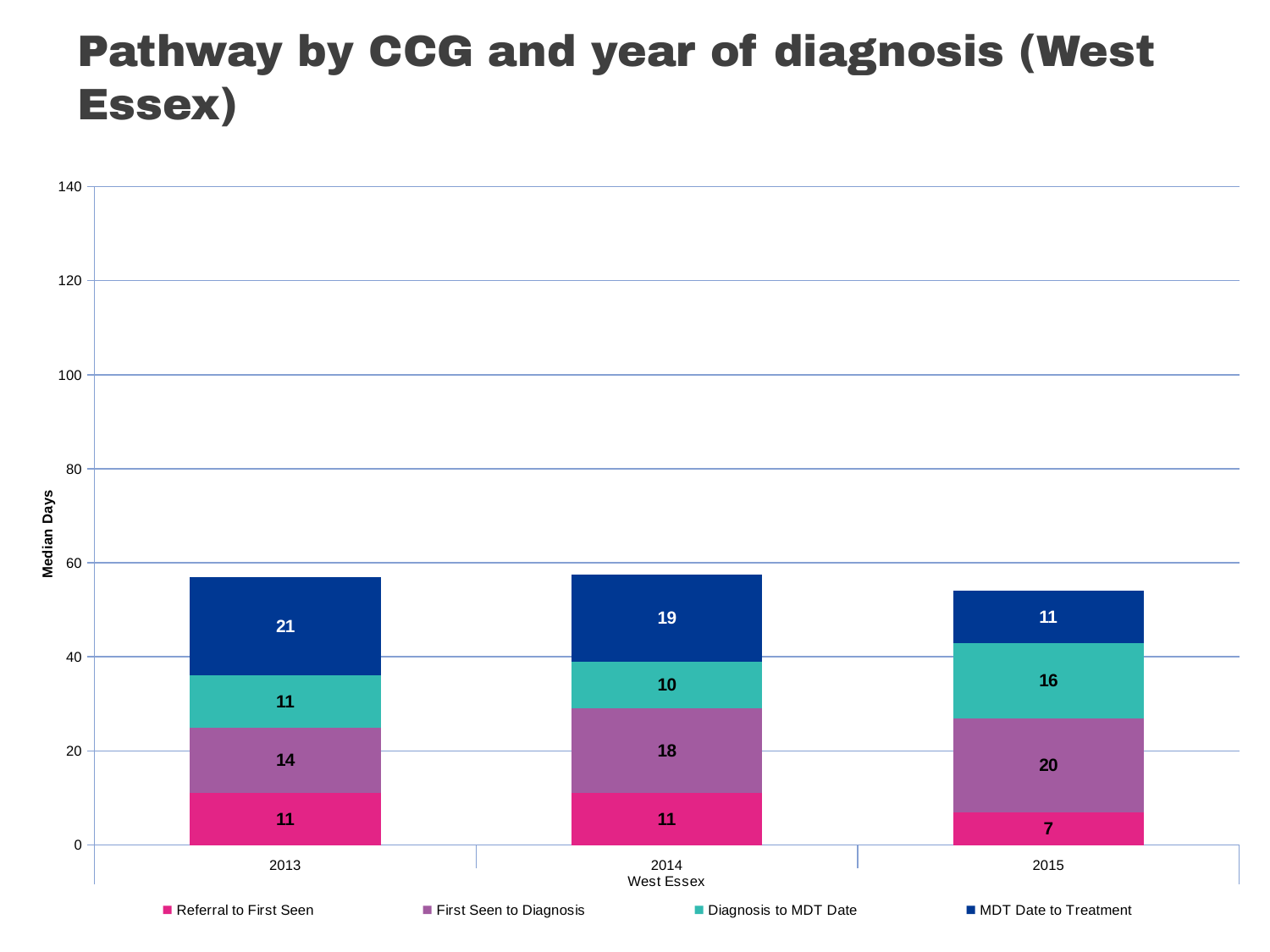

# Pathway by CCG and year of diagnosis (West Essex)

### Chart

| Category | Referral to First Seen  | First Seen to Diagnosis  | Diagnosis to MDT Date  | MDT Date to Treatment  |
|---|---|---|---|---|
| 2013 | 11.0 | 14.0 | 11.0 | 21.0 |
| 2014 | 11.0 | 18.0 | 10.0 | 18.5 |
| 2015 | 7.0 | 20.0 | 16.0 | 11.0 |